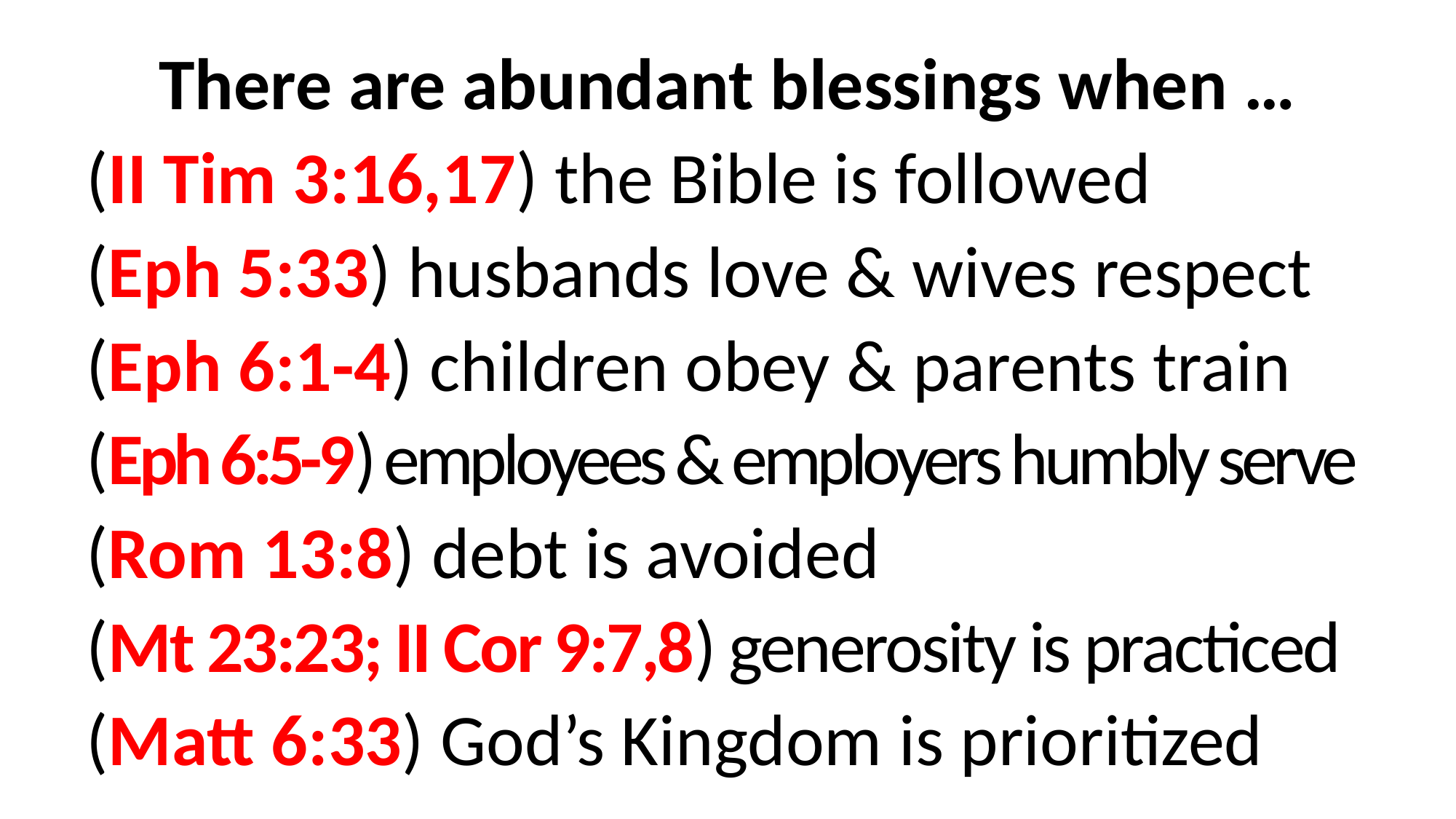

There are abundant blessings when …
(II Tim 3:16,17) the Bible is followed
(Eph 5:33) husbands love & wives respect
(Eph 6:1-4) children obey & parents train
(Eph 6:5-9) employees & employers humbly serve
(Rom 13:8) debt is avoided
(Mt 23:23; II Cor 9:7,8) generosity is practiced
(Matt 6:33) God’s Kingdom is prioritized